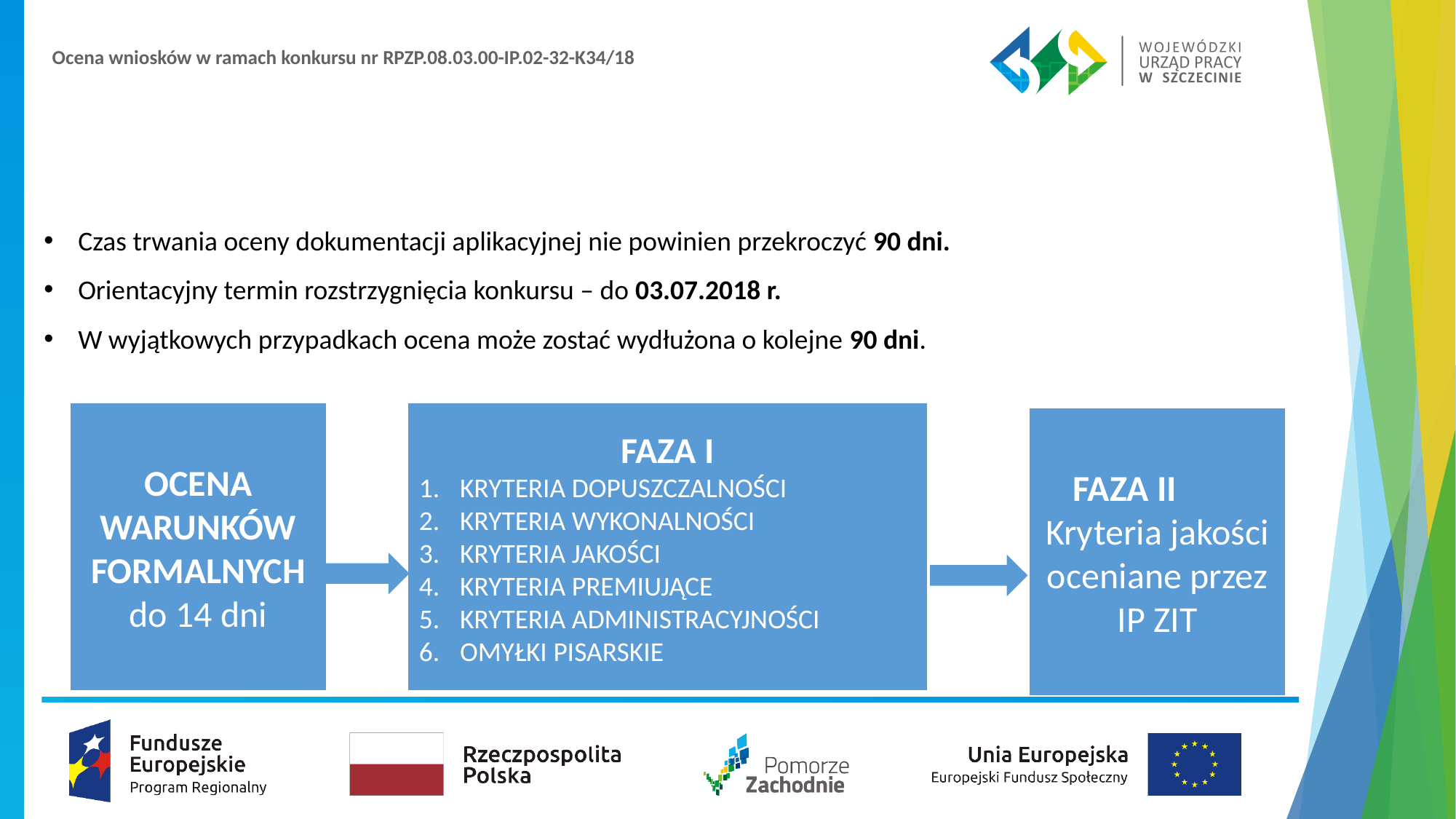

# Ocena wniosków w ramach konkursu nr RPZP.08.03.00-IP.02-32-K34/18
Czas trwania oceny dokumentacji aplikacyjnej nie powinien przekroczyć 90 dni.
Orientacyjny termin rozstrzygnięcia konkursu – do 03.07.2018 r.
W wyjątkowych przypadkach ocena może zostać wydłużona o kolejne 90 dni.

OCENA WARUNKÓW FORMALNYCH
do 14 dni
FAZA I
KRYTERIA DOPUSZCZALNOŚCI
KRYTERIA WYKONALNOŚCI
KRYTERIA JAKOŚCI
KRYTERIA PREMIUJĄCE
KRYTERIA ADMINISTRACYJNOŚCI
OMYŁKI PISARSKIE

FAZA II         Kryteria jakości oceniane przez IP ZIT